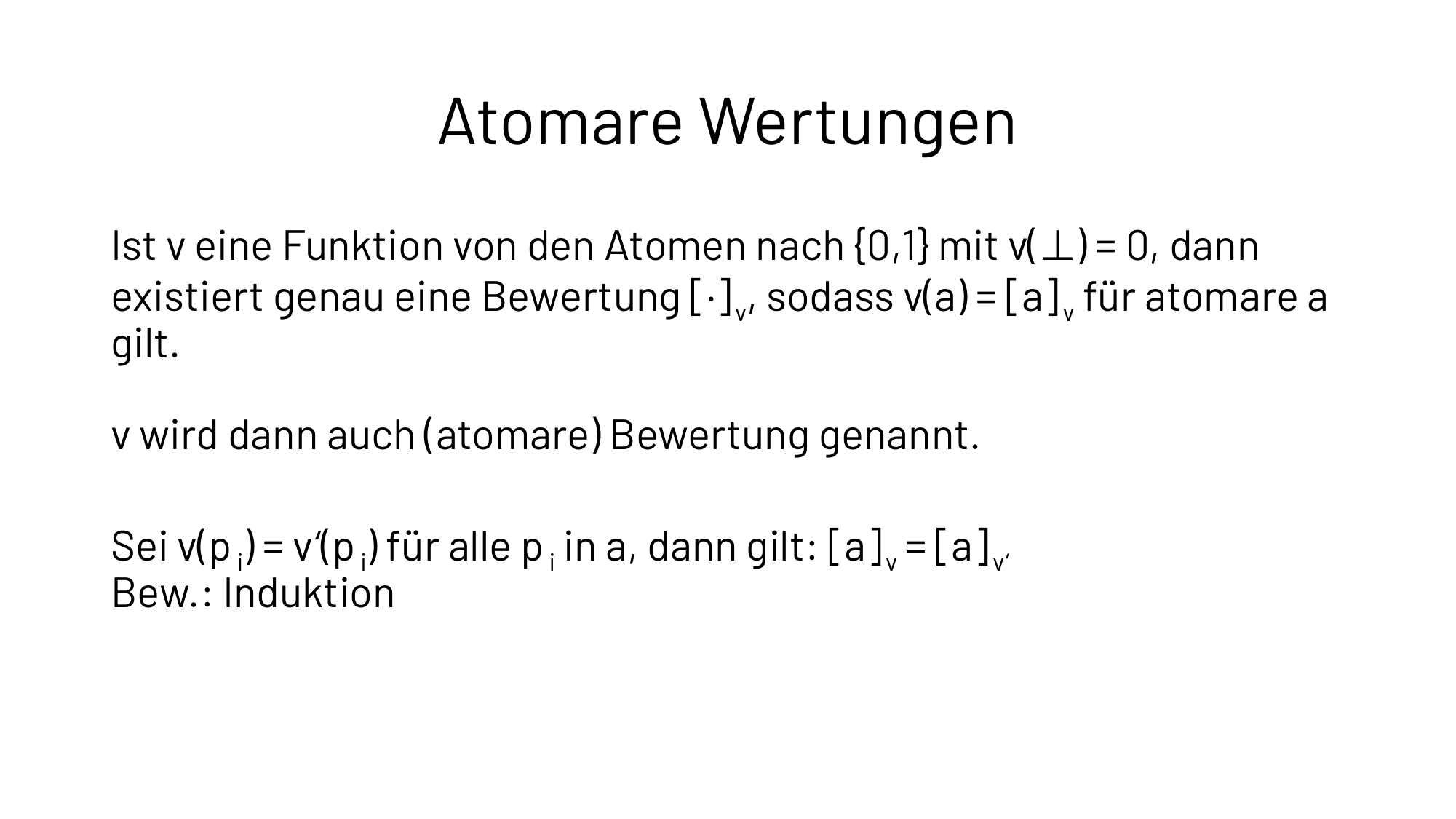

# Atomare Wertungen
Ist v eine Funktion von den Atomen nach {0,1} mit v(⊥) = 0, dann existiert genau eine Bewertung [·] v, sodass v(a) = [a] v für atomare a gilt.
v wird dann auch (atomare) Bewertung genannt.

Sei v(p i) = v‘(p i) für alle p i in a, dann gilt: [a] v = [a] v‘
Bew.: Induktion